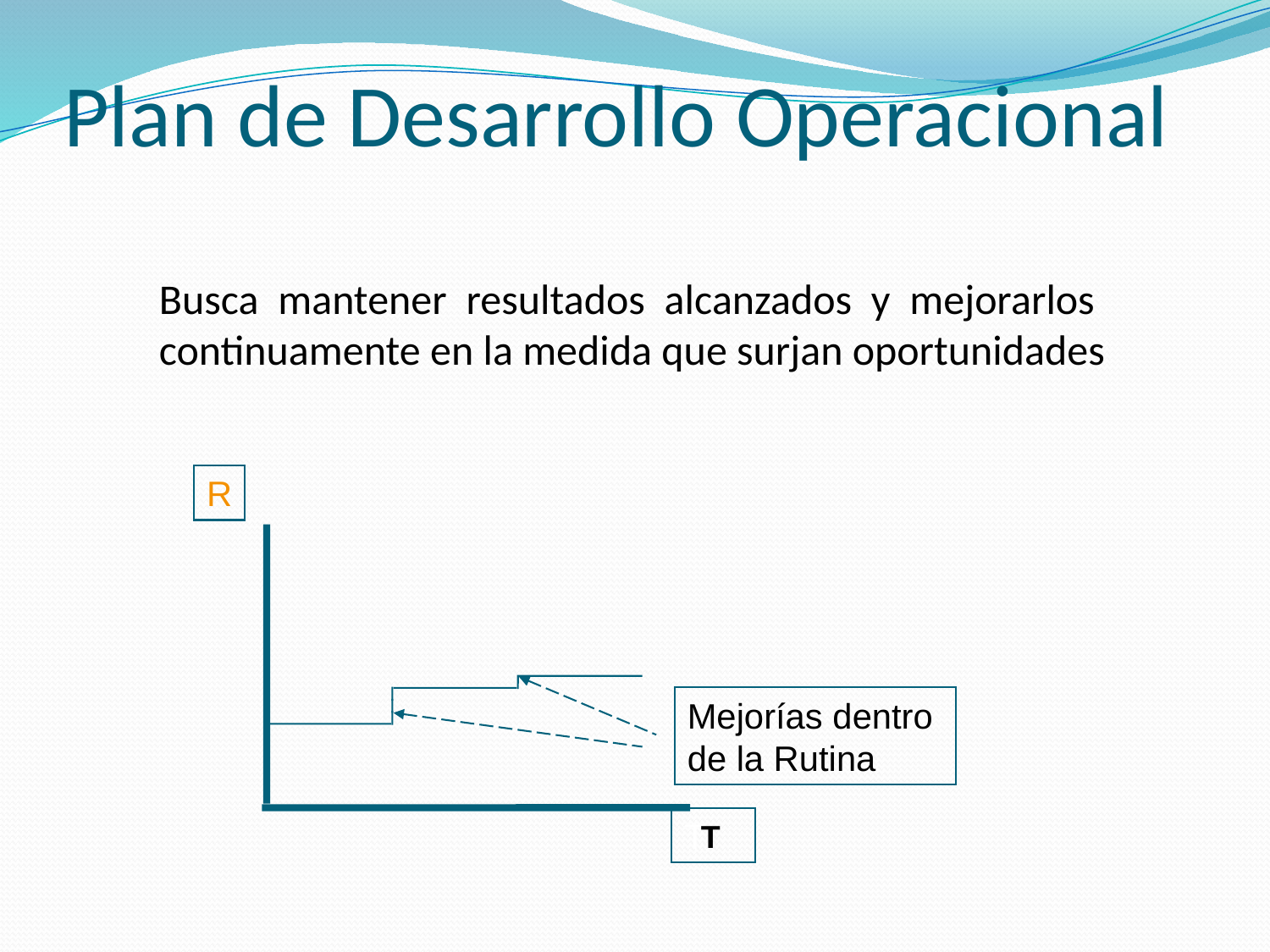

# Plan de Desarrollo Operacional

	Busca mantener resultados alcanzados y mejorarlos     continuamente en la medida que surjan oportunidades
R

T
Mejorías dentro
de la Rutina
T